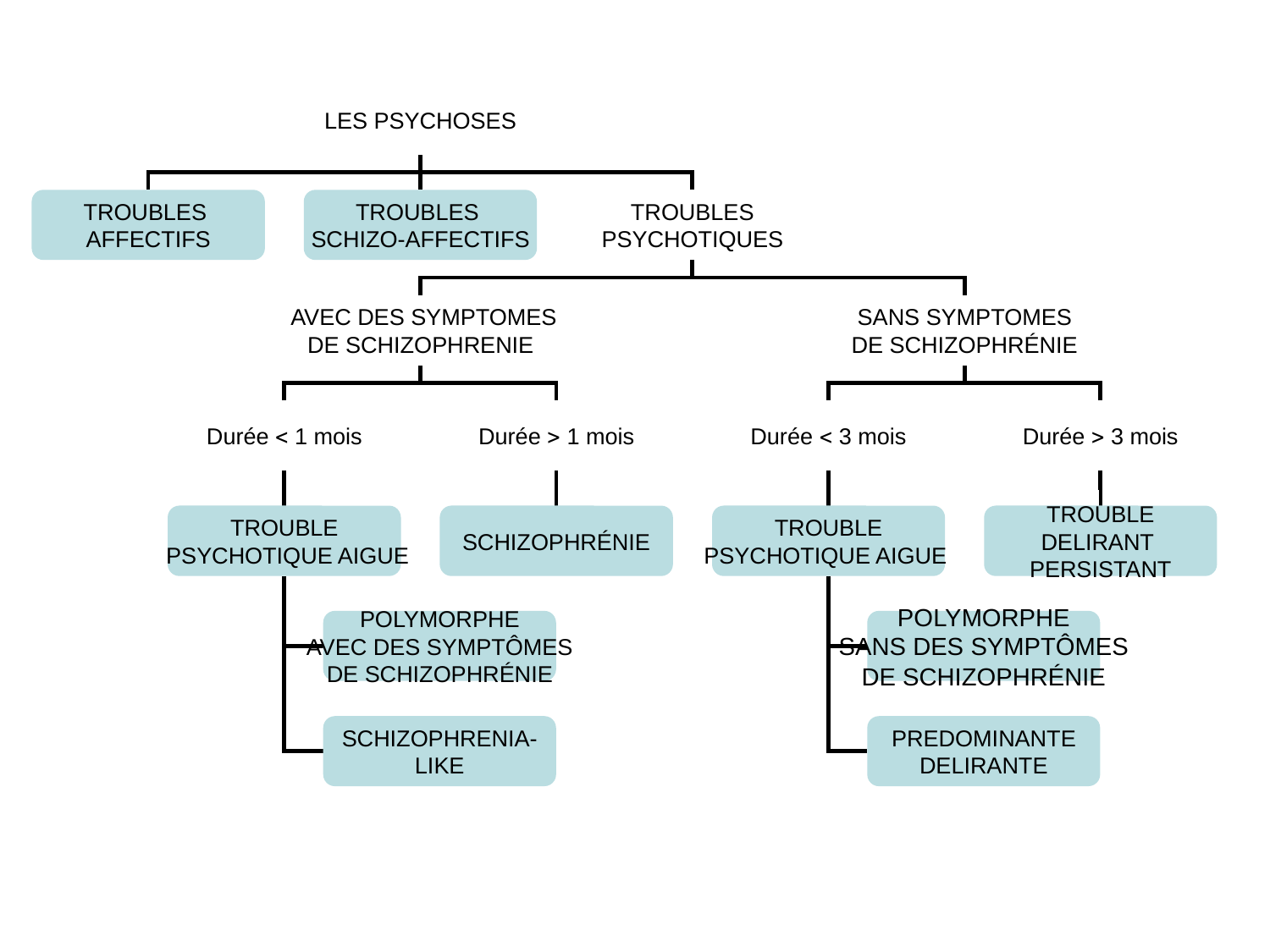

LES PSYCHOSES
TROUBLES
AFFECTIFS
TROUBLES
SCHIZO-AFFECTIFS
TROUBLES
PSYCHOTIQUES
 AVEC DES SYMPTOMES
DE SCHIZOPHRENIE
SANS SYMPTOMES
DE SCHIZOPHRÉNIE
Durée < 1 mois
Durée > 1 mois
Durée < 3 mois
Durée > 3 mois
TROUBLE
 PSYCHOTIQUE AIGUE
SCHIZOPHRÉNIE
TROUBLE
PSYCHOTIQUE AIGUE
TROUBLE DELIRANT
PERSISTANT
POLYMORPHE
AVEC DES SYMPTÔMES
DE SCHIZOPHRÉNIE
POLYMORPHE
SANS DES SYMPTÔMES
DE SCHIZOPHRÉNIE
SCHIZOPHRENIA-
LIKE
PREDOMINANTE
DELIRANTE